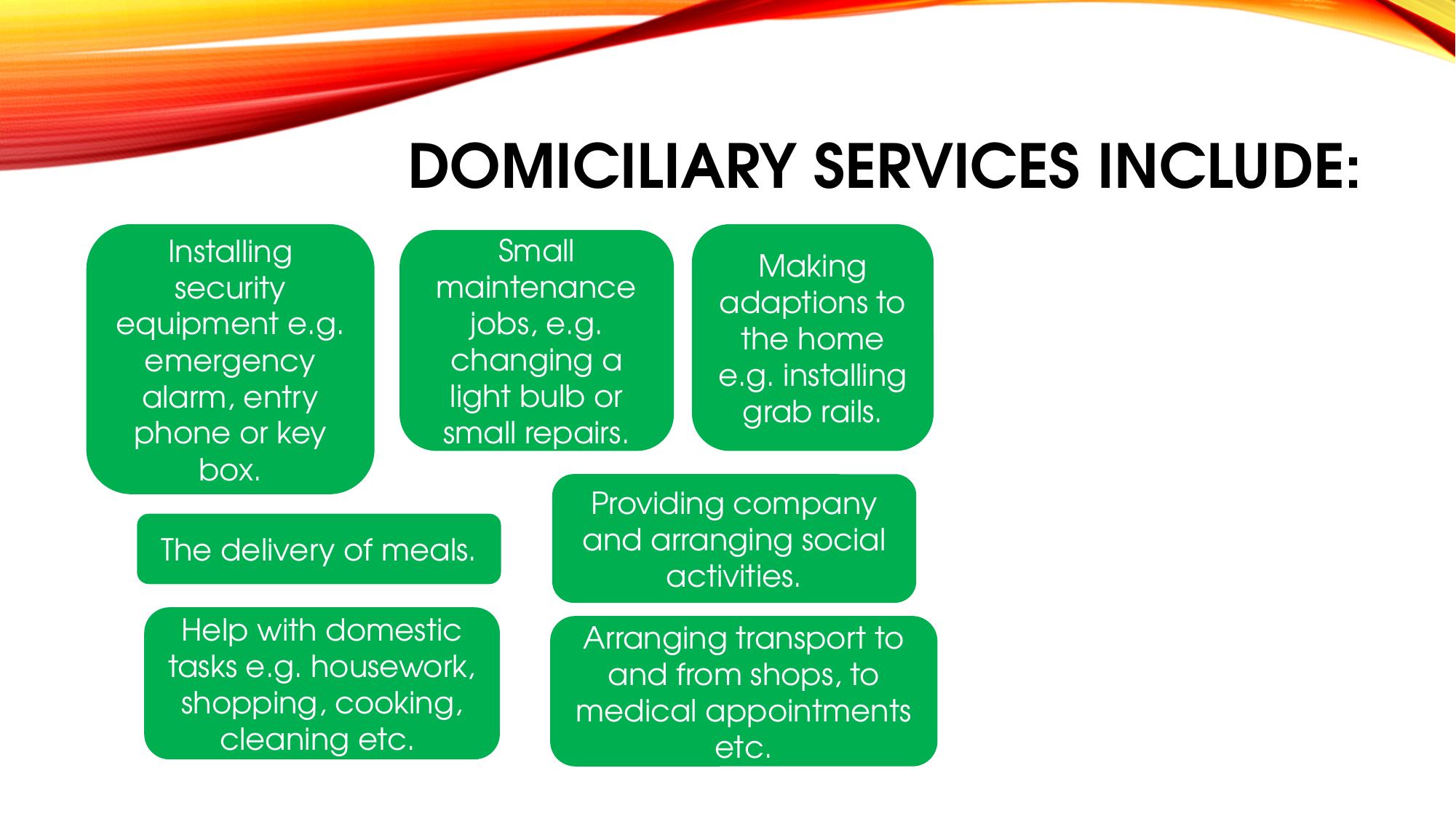

# Domiciliary Services include:
Installing security equipment e.g. emergency alarm, entry phone or key box.
Making adaptions to the home e.g. installing grab rails.
Small maintenance jobs, e.g. changing a light bulb or small repairs.
Providing company and arranging social activities.
The delivery of meals.
Help with domestic tasks e.g. housework, shopping, cooking, cleaning etc.
Arranging transport to and from shops, to medical appointments etc.